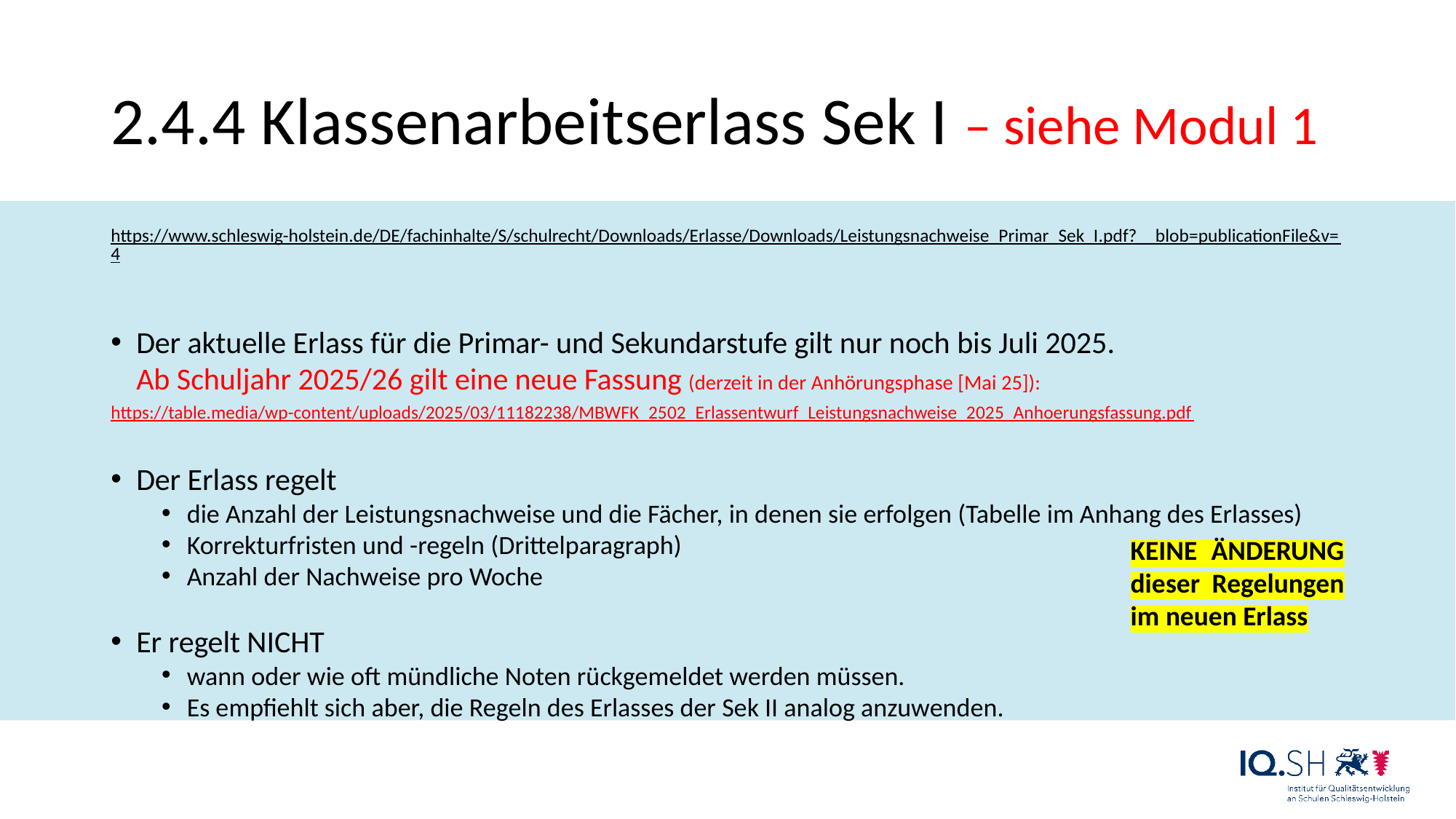

# 2.4.4 Klassenarbeitserlass Sek I – siehe Modul 1
https://www.schleswig-holstein.de/DE/fachinhalte/S/schulrecht/Downloads/Erlasse/Downloads/Leistungsnachweise_Primar_Sek_I.pdf?__blob=publicationFile&v=4

Der aktuelle Erlass für die Primar- und Sekundarstufe gilt nur noch bis Juli 2025.
Ab Schuljahr 2025/26 gilt eine neue Fassung (derzeit in der Anhörungsphase [Mai 25]):
https://table.media/wp-content/uploads/2025/03/11182238/MBWFK_2502_Erlassentwurf_Leistungsnachweise_2025_Anhoerungsfassung.pdf
Der Erlass regelt
die Anzahl der Leistungsnachweise und die Fächer, in denen sie erfolgen (Tabelle im Anhang des Erlasses)
Korrekturfristen und -regeln (Drittelparagraph)
Anzahl der Nachweise pro Woche
Er regelt NICHT
wann oder wie oft mündliche Noten rückgemeldet werden müssen.
Es empfiehlt sich aber, die Regeln des Erlasses der Sek II analog anzuwenden.
KEINE ÄNDERUNG dieser Regelungen im neuen Erlass